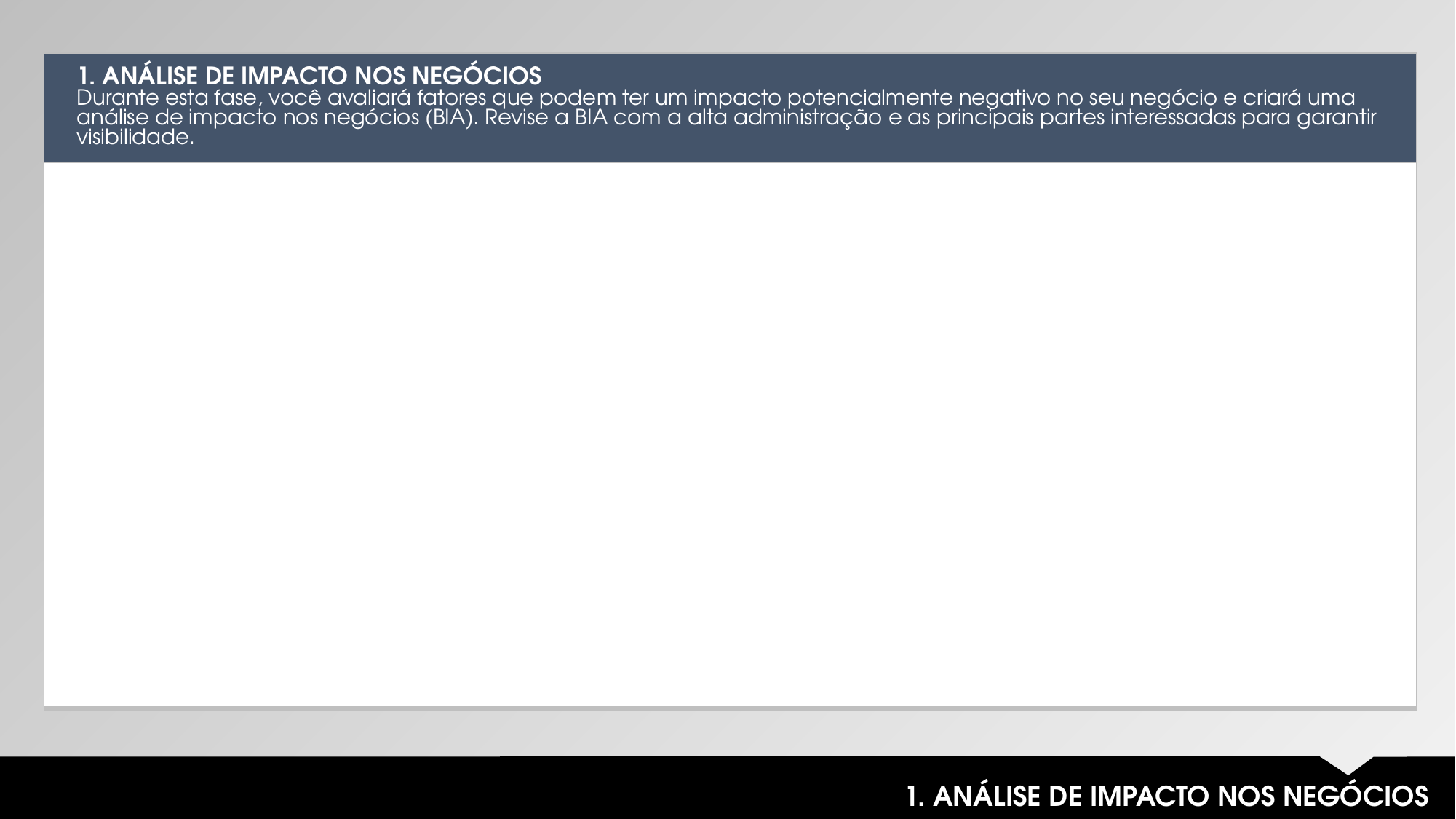

| 1. ANÁLISE DE IMPACTO NOS NEGÓCIOS Durante esta fase, você avaliará fatores que podem ter um impacto potencialmente negativo no seu negócio e criará uma análise de impacto nos negócios (BIA). Revise a BIA com a alta administração e as principais partes interessadas para garantir visibilidade. |
| --- |
|  |

1. ANÁLISE DE IMPACTO NOS NEGÓCIOS